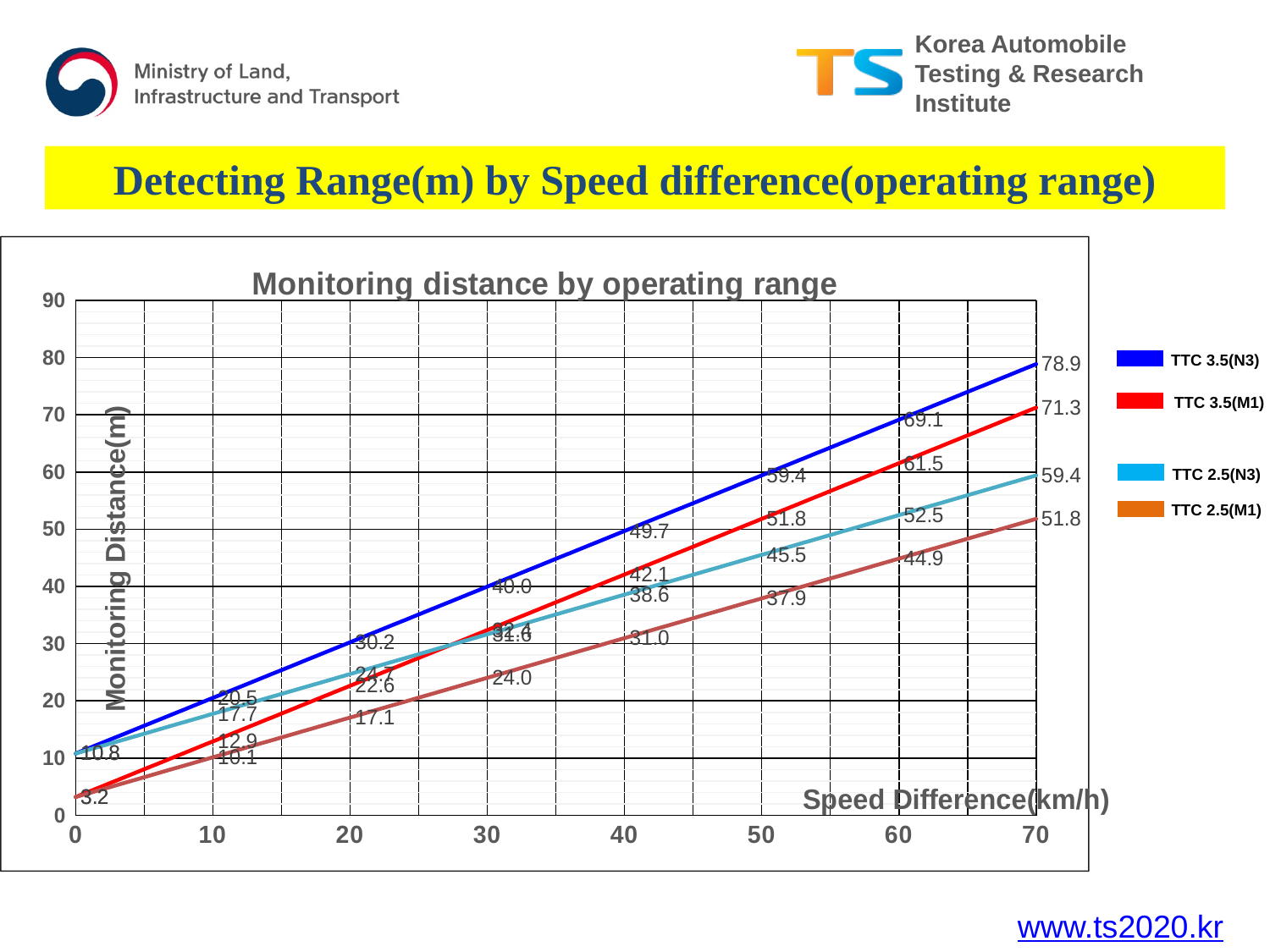

Detecting Range(m) by Speed difference(operating range)

### Chart: Monitoring distance by operating range

| Category | TTC=3.5(M1) | TTC=3.5(N3) | TTC=2.5(M1) | TTC=2.5(N3) |
|---|---|---|---|---|
| 0 | 3.2 | 10.8 | 3.2 | 10.8 |
| 10 | 12.92222222222222 | 20.522222222222222 | 10.144444444444446 | 17.744444444444447 |
| 20 | 22.644444444444442 | 30.244444444444444 | 17.08888888888889 | 24.68888888888889 |
| 30 | 32.36666666666667 | 39.96666666666667 | 24.033333333333335 | 31.633333333333336 |
| 40 | 42.08888888888889 | 49.68888888888888 | 30.977777777777778 | 38.57777777777778 |
| 50 | 51.81111111111112 | 59.41111111111111 | 37.922222222222224 | 45.522222222222226 |
| 60 | 61.53333333333334 | 69.13333333333334 | 44.866666666666674 | 52.46666666666667 |
| 70 | 71.25555555555555 | 78.85555555555554 | 51.81111111111111 | 59.41111111111111 |
TTC 3.5(N3)

TTC 3.5(M1)

TTC 2.5(N3)

TTC 2.5(M1)